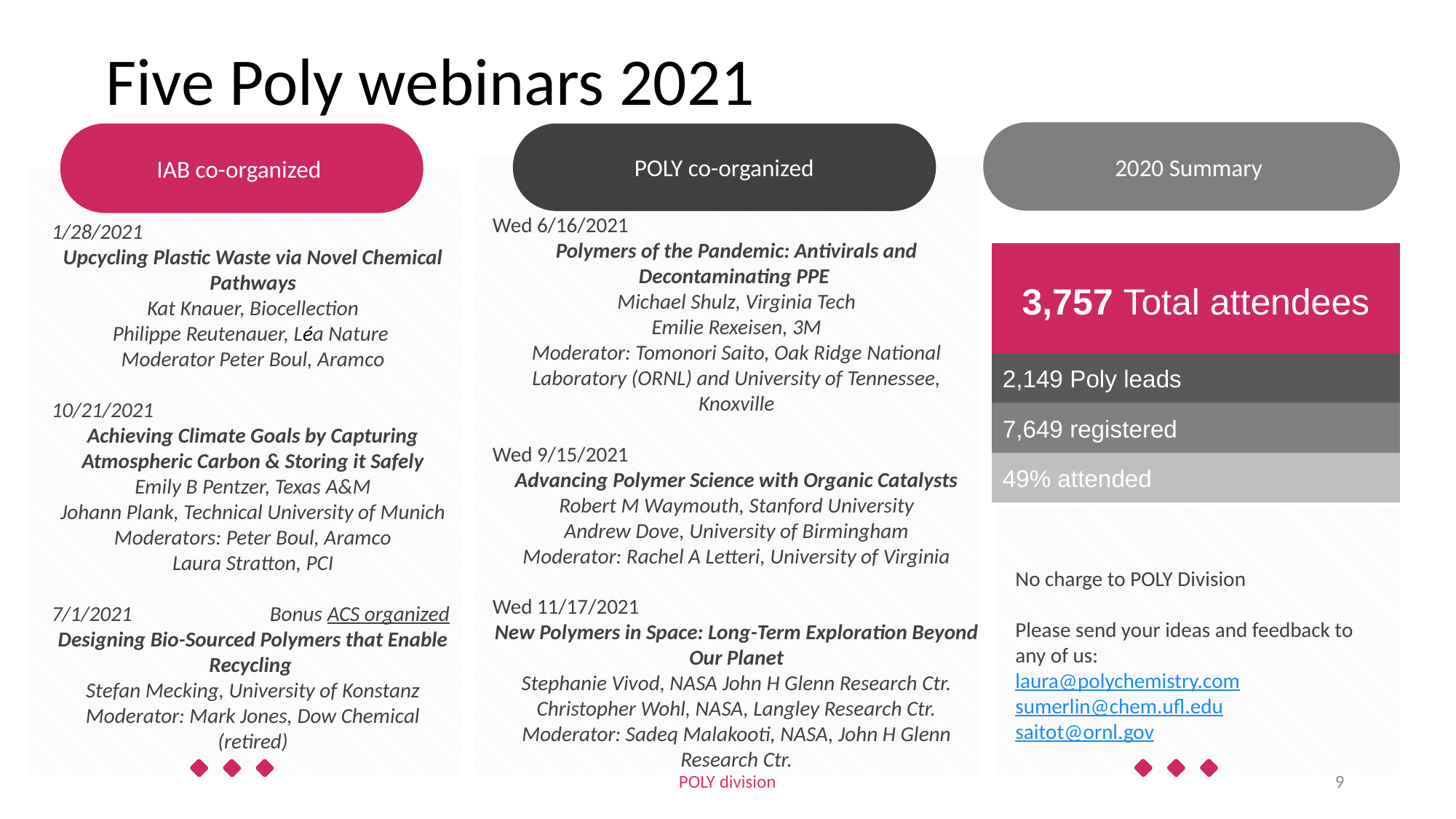

# Five Poly webinars 2021
2020 Summary

No charge to POLY Division

Please send your ideas and feedback to any of us:
laura@polychemistry.com
sumerlin@chem.ufl.edu
saitot@ornl.gov

IAB co-organized

1/28/2021
Upcycling Plastic Waste via Novel Chemical Pathways
Kat Knauer, Biocellection
Philippe Reutenauer, Léa Nature
Moderator Peter Boul, Aramco

10/21/2021
Achieving Climate Goals by Capturing Atmospheric Carbon & Storing it Safely
Emily B Pentzer, Texas A&M
Johann Plank, Technical University of Munich
Moderators: Peter Boul, Aramco
Laura Stratton, PCI

7/1/2021 		Bonus ACS organized
Designing Bio-Sourced Polymers that Enable Recycling
Stefan Mecking, University of Konstanz Moderator: Mark Jones, Dow Chemical (retired)

POLY co-organized

Wed 6/16/2021
Polymers of the Pandemic: Antivirals and Decontaminating PPE
Michael Shulz, Virginia Tech
Emilie Rexeisen, 3M
Moderator: Tomonori Saito, Oak Ridge National Laboratory (ORNL) and University of Tennessee, Knoxville

Wed 9/15/2021
Advancing Polymer Science with Organic Catalysts
Robert M Waymouth, Stanford University
Andrew Dove, University of Birmingham
Moderator: Rachel A Letteri, University of Virginia

Wed 11/17/2021
New Polymers in Space: Long-Term Exploration Beyond Our Planet
Stephanie Vivod, NASA John H Glenn Research Ctr.
Christopher Wohl, NASA, Langley Research Ctr.
Moderator: Sadeq Malakooti, NASA, John H Glenn Research Ctr.

3,757 Total attendees
2,149 Poly leads
7,649 registered
49% attended
POLY division
9